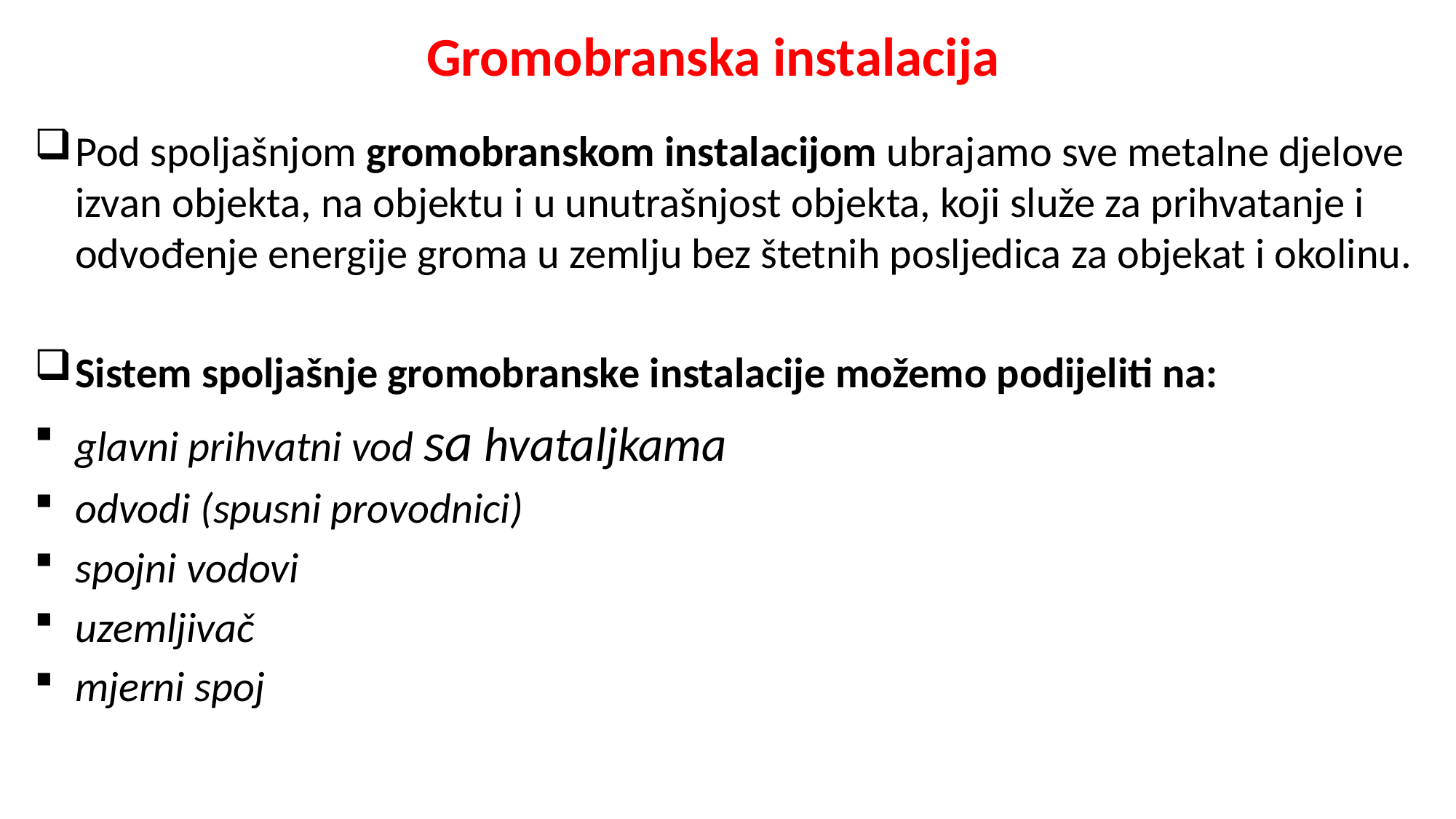

# Gromobranska instalacija
Pod spoljašnjom gromobranskom instalacijom ubrajamo sve metalne djelove izvan objekta, na objektu i u unutrašnjost objekta, koji služe za prihvatanje i odvođenje energije groma u zemlju bez štetnih posljedica za objekat i okolinu.

Sistem spoljašnje gromobranske instalacije možemo podijeliti na:
glavni prihvatni vod sa hvataljkama
odvodi (spusni provodnici)
spojni vodovi
uzemljivač
mjerni spoj